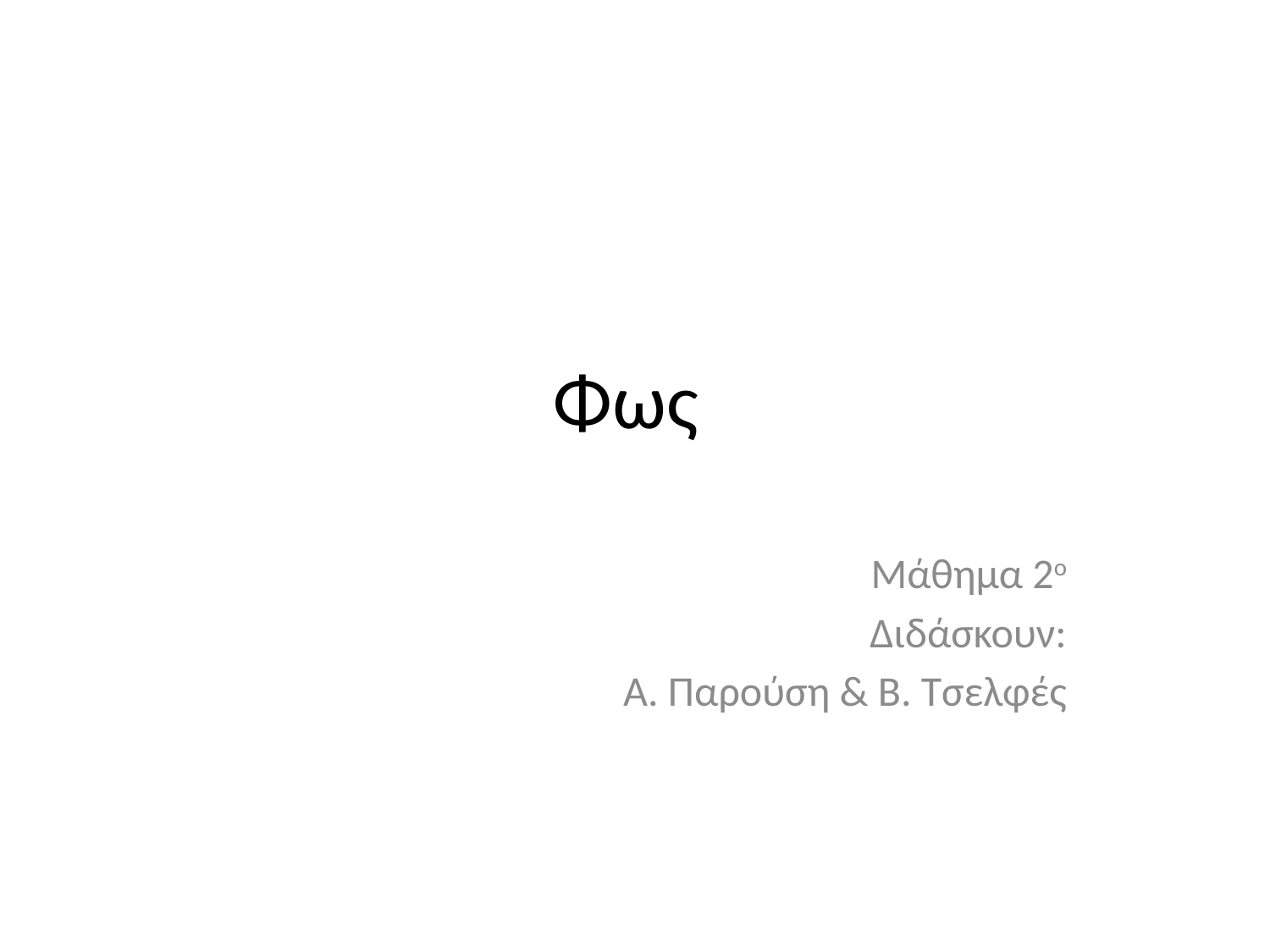

# Φως
Μάθημα 2ο
Διδάσκουν:
Α. Παρούση & Β. Τσελφές